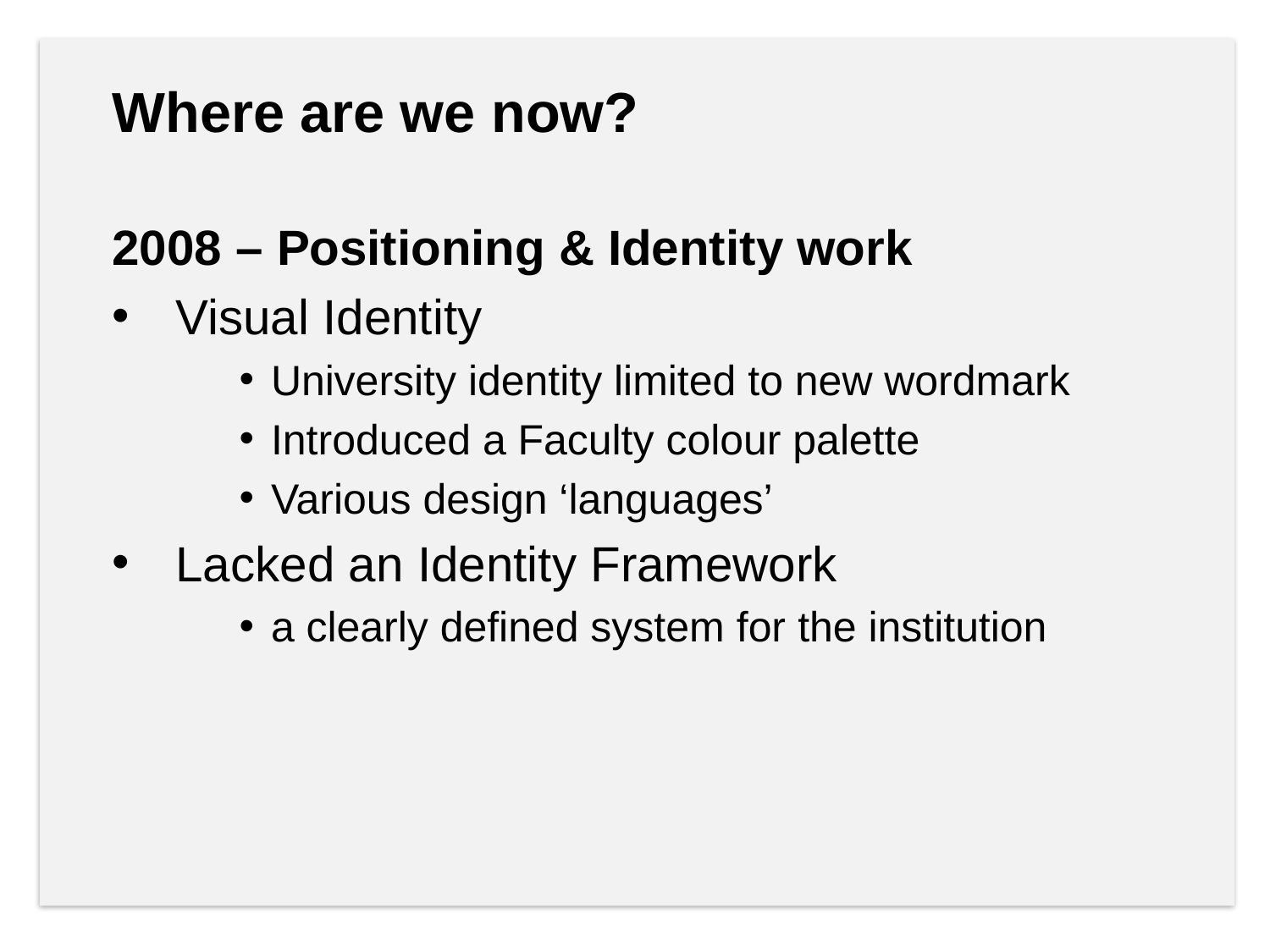

Where are we now?
2008 – Positioning & Identity work
Visual Identity
University identity limited to new wordmark
Introduced a Faculty colour palette
Various design ‘languages’
Lacked an Identity Framework
a clearly defined system for the institution